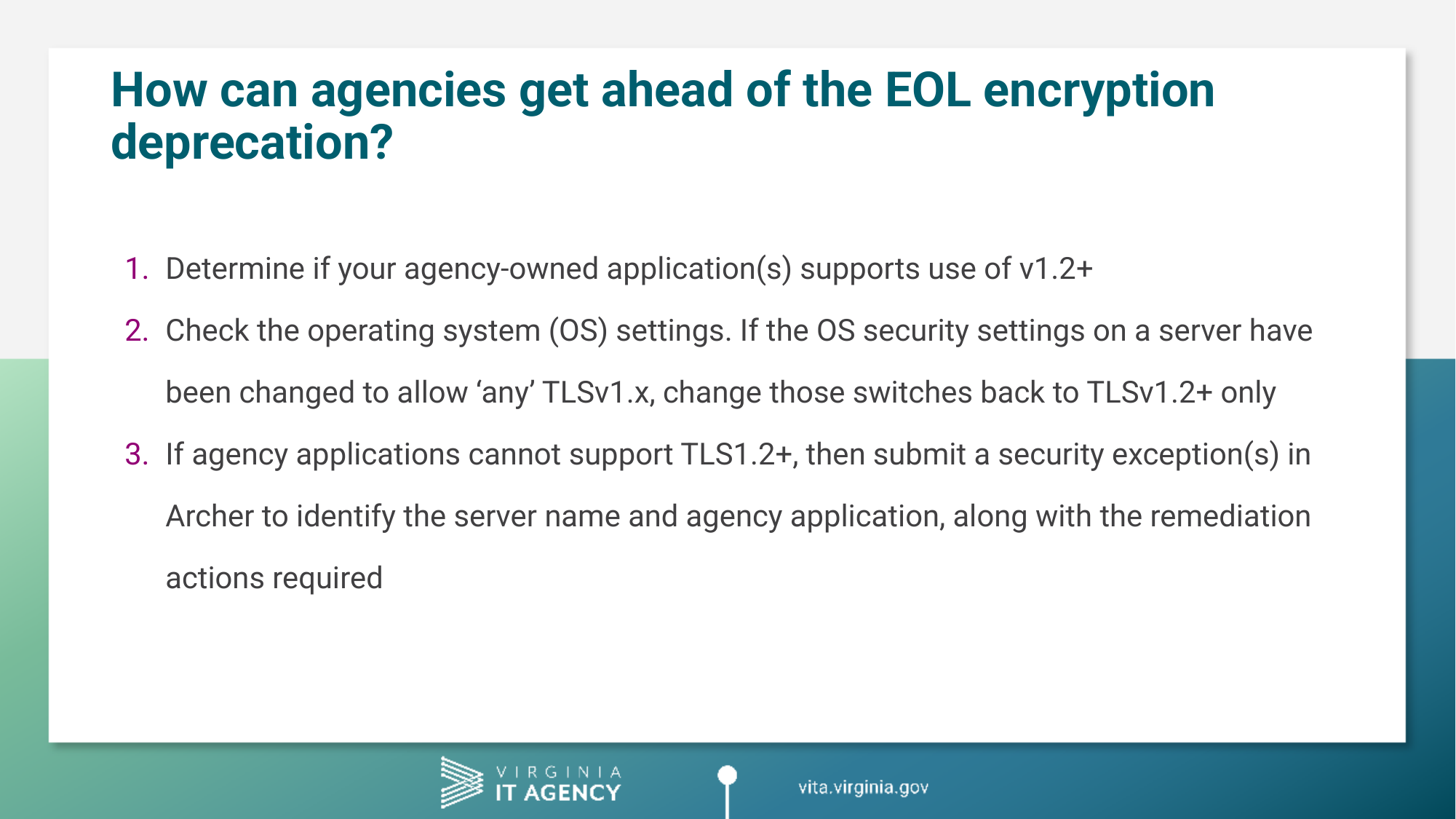

# How can agencies get ahead of the EOL encryption deprecation?
Determine if your agency-owned application(s) supports use of v1.2+
Check the operating system (OS) settings. If the OS security settings on a server have been changed to allow ‘any’ TLSv1.x, change those switches back to TLSv1.2+ only
If agency applications cannot support TLS1.2+, then submit a security exception(s) in Archer to identify the server name and agency application, along with the remediation actions required